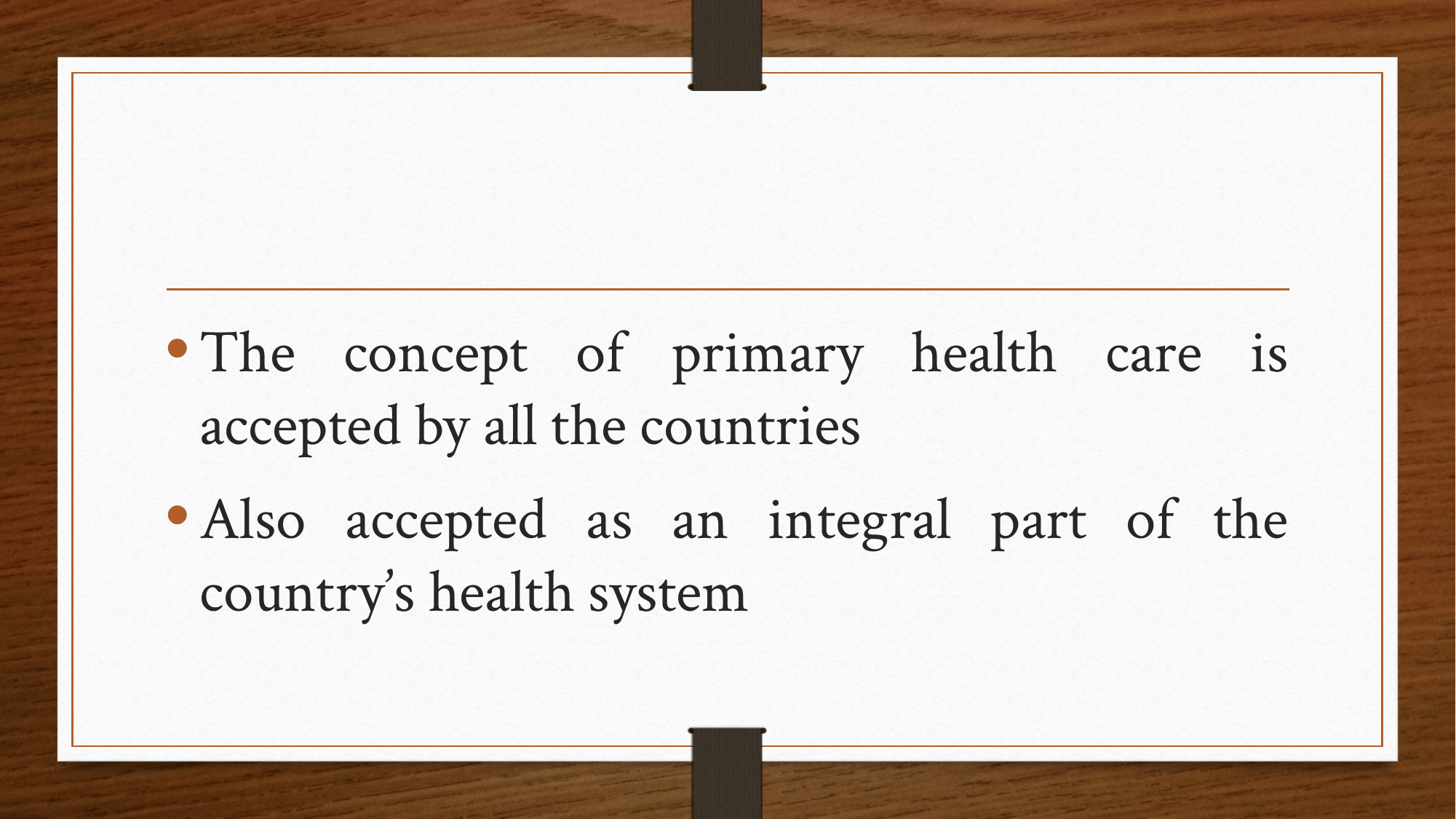

#
The concept of primary health care is accepted by all the countries
Also accepted as an integral part of the country’s health system